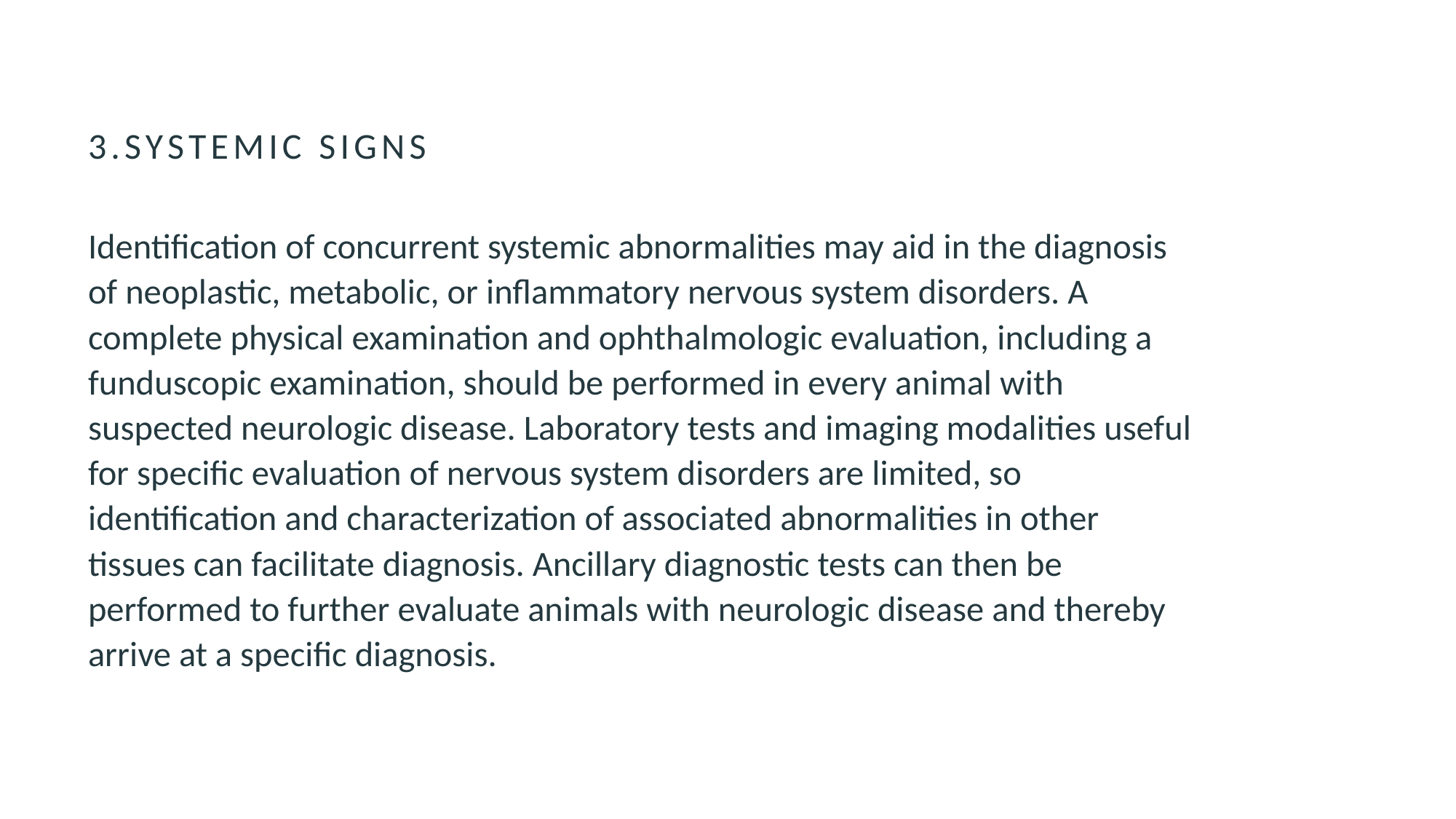

# 3.SYSTEMIC SIGNS
Identification of concurrent systemic abnormalities may aid in the diagnosis of neoplastic, metabolic, or inflammatory nervous system disorders. A complete physical examination and ophthalmologic evaluation, including a funduscopic examination, should be performed in every animal with suspected neurologic disease. Laboratory tests and imaging modalities useful for specific evaluation of nervous system disorders are limited, so identification and characterization of associated abnormalities in other tissues can facilitate diagnosis. Ancillary diagnostic tests can then be performed to further evaluate animals with neurologic disease and thereby arrive at a specific diagnosis.